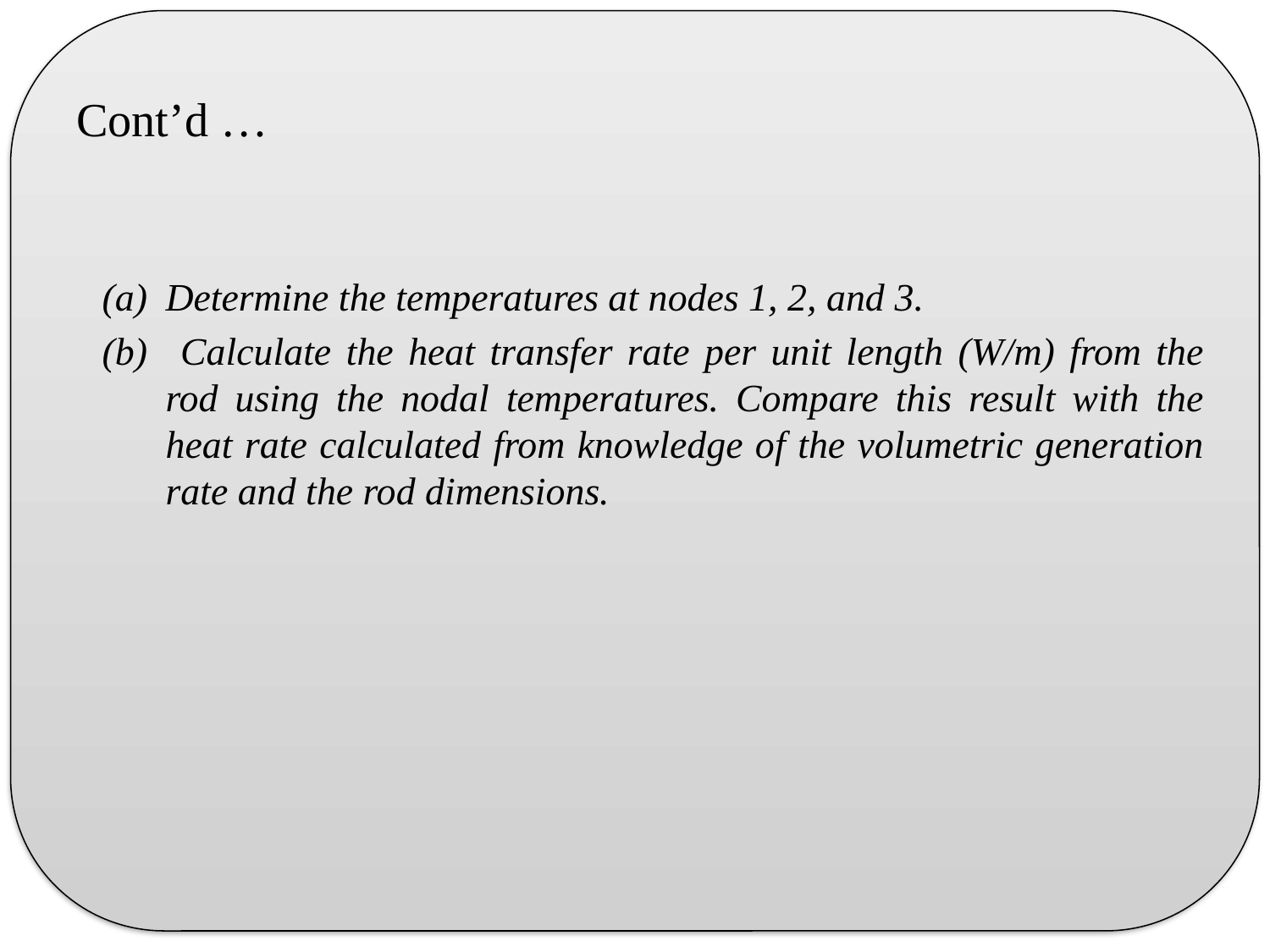

# Cont’d …

Determine the temperatures at nodes 1, 2, and 3.
 Calculate the heat transfer rate per unit length (W/m) from the rod using the nodal temperatures. Compare this result with the heat rate calculated from knowledge of the volumetric generation rate and the rod dimensions.